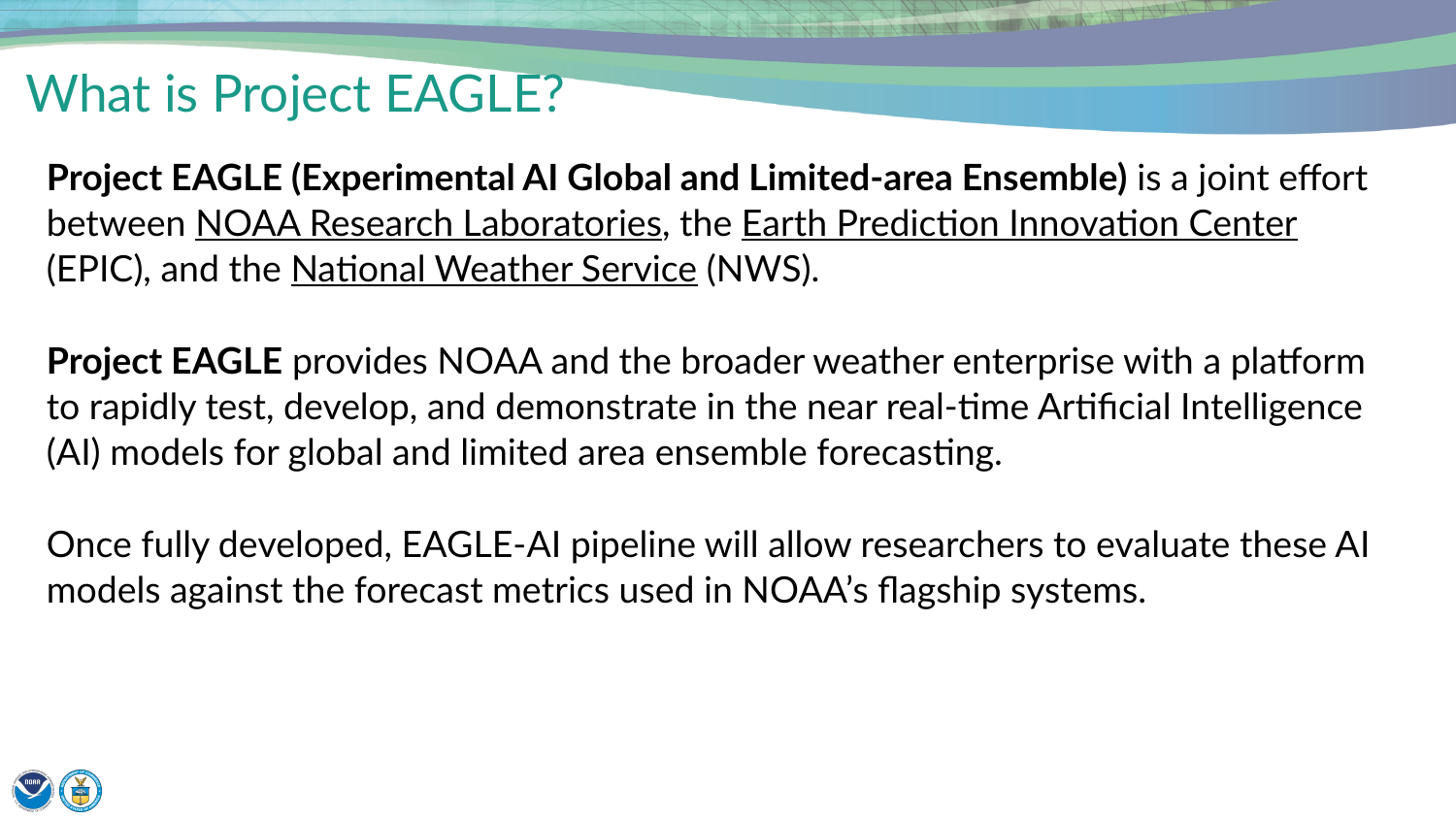

# What is Project EAGLE?
Project EAGLE (Experimental AI Global and Limited-area Ensemble) is a joint effort between NOAA Research Laboratories, the Earth Prediction Innovation Center (EPIC), and the National Weather Service (NWS).

Project EAGLE provides NOAA and the broader weather enterprise with a platform to rapidly test, develop, and demonstrate in the near real-time Artificial Intelligence (AI) models for global and limited area ensemble forecasting.

Once fully developed, EAGLE-AI pipeline will allow researchers to evaluate these AI models against the forecast metrics used in NOAA’s flagship systems.